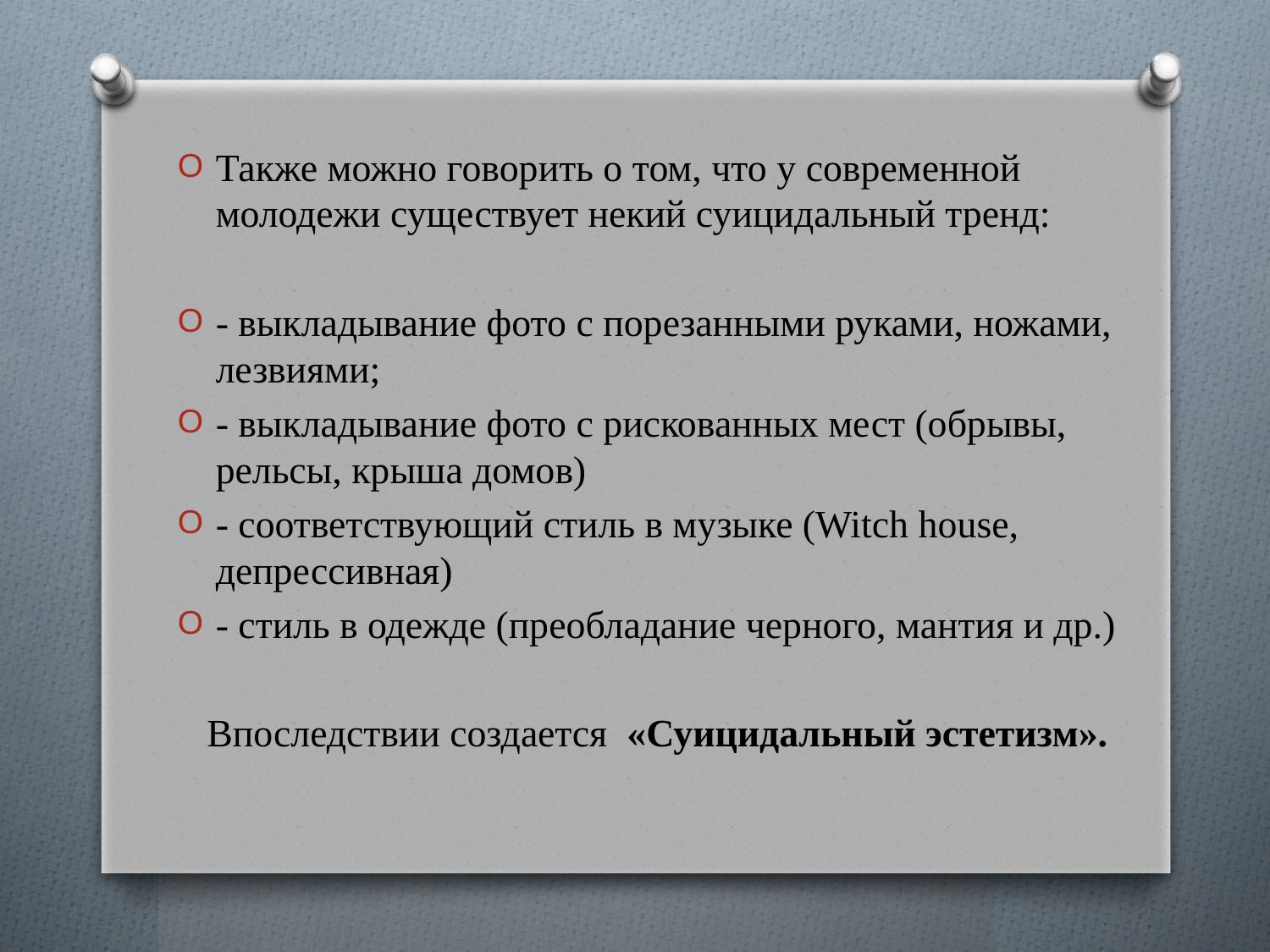

#
Также можно говорить о том, что у современной молодежи существует некий суицидальный тренд:

- выкладывание фото с порезанными руками, ножами, лезвиями;
- выкладывание фото с рискованных мест (обрывы,  рельсы, крыша домов)
- соответствующий стиль в музыке (Witch house, депрессивная)
- стиль в одежде (преобладание черного, мантия и др.)

   Впоследствии создается  «Суицидальный эстетизм».